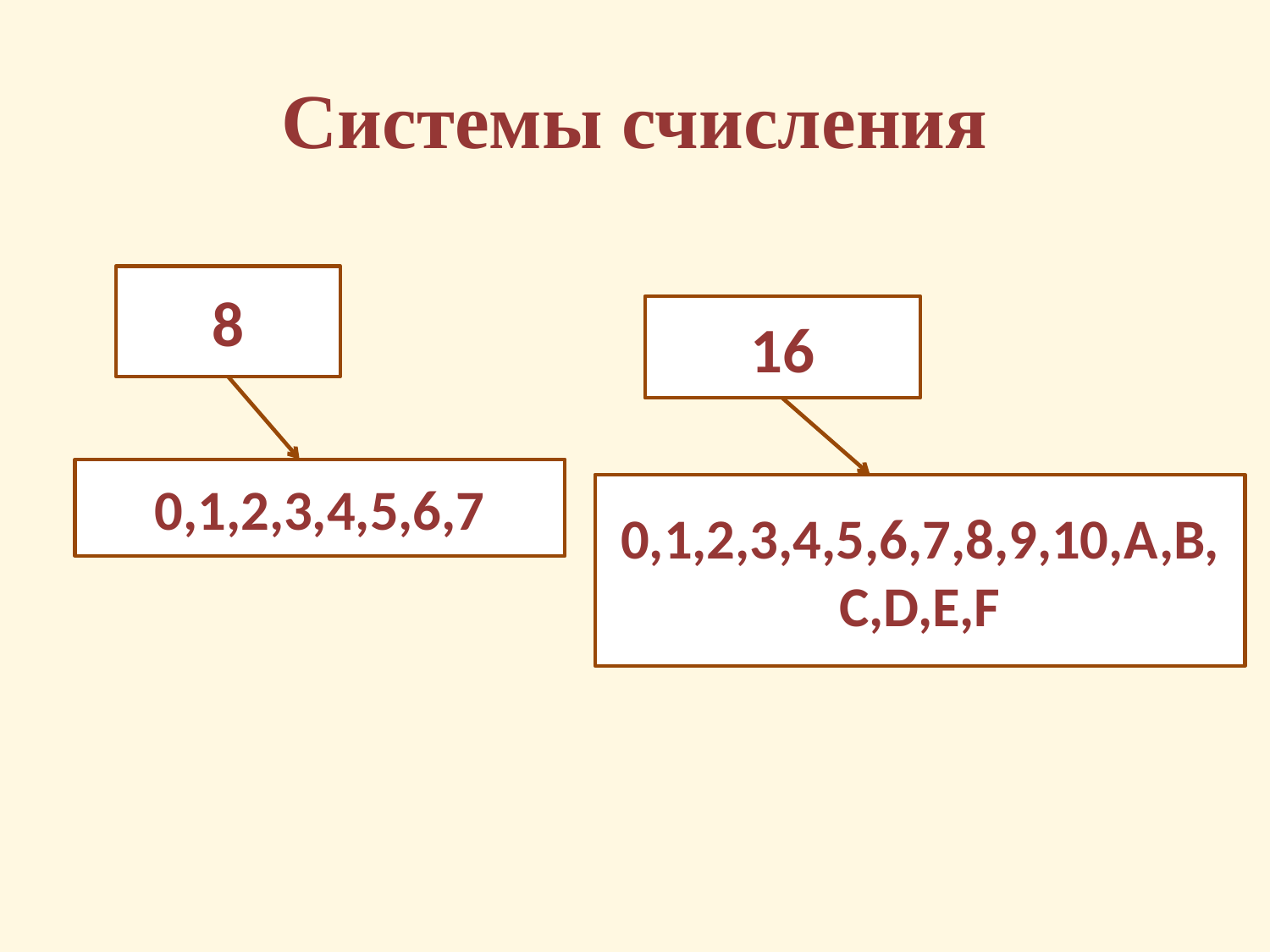

# Системы счисления
8
0,1,2,3,4,5,6,7
16
0,1,2,3,4,5,6,7,8,9,10,A,B,C,D,E,F